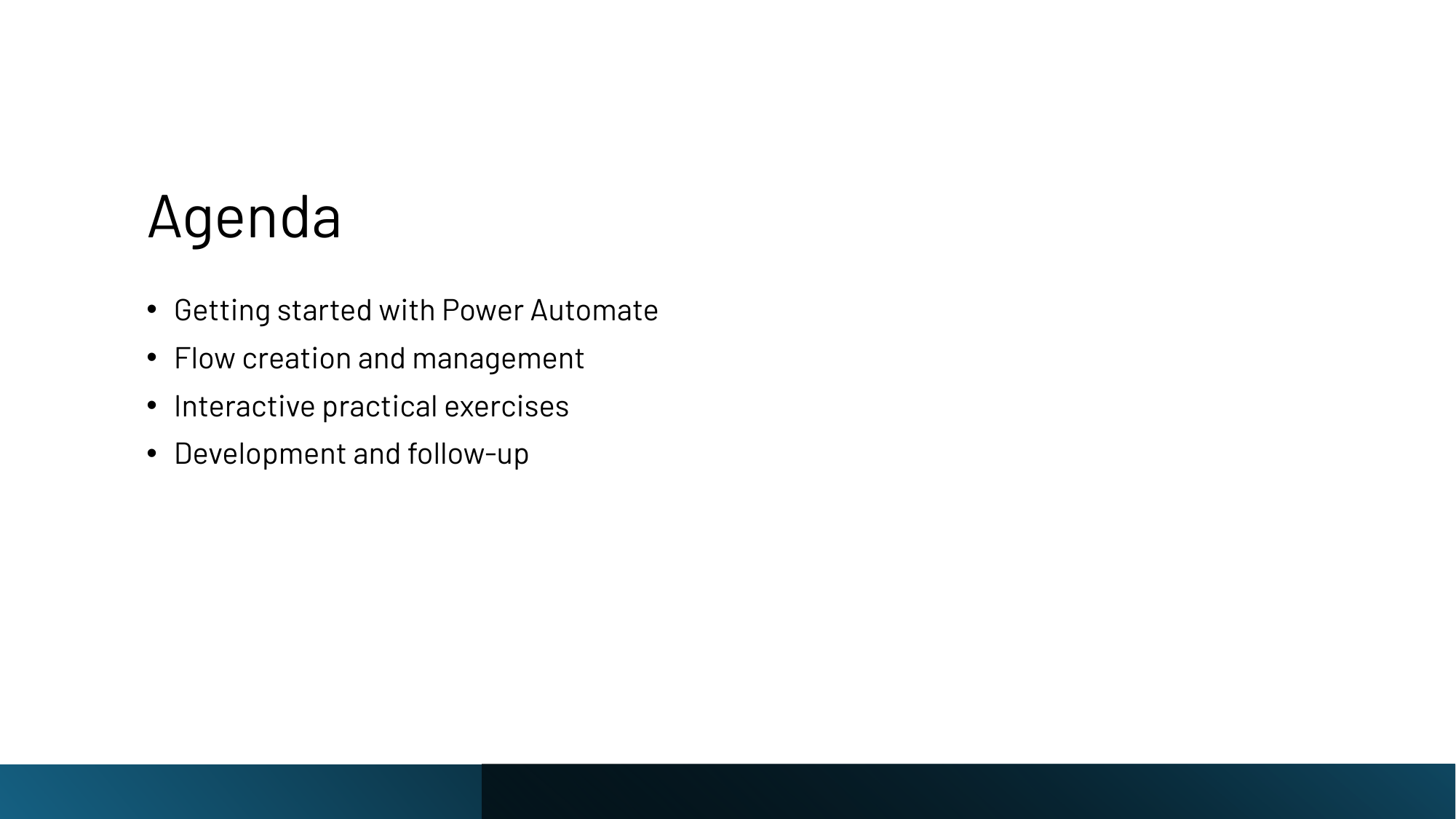

# Agenda
Getting started with Power Automate
Flow creation and management
Interactive practical exercises
Development and follow-up